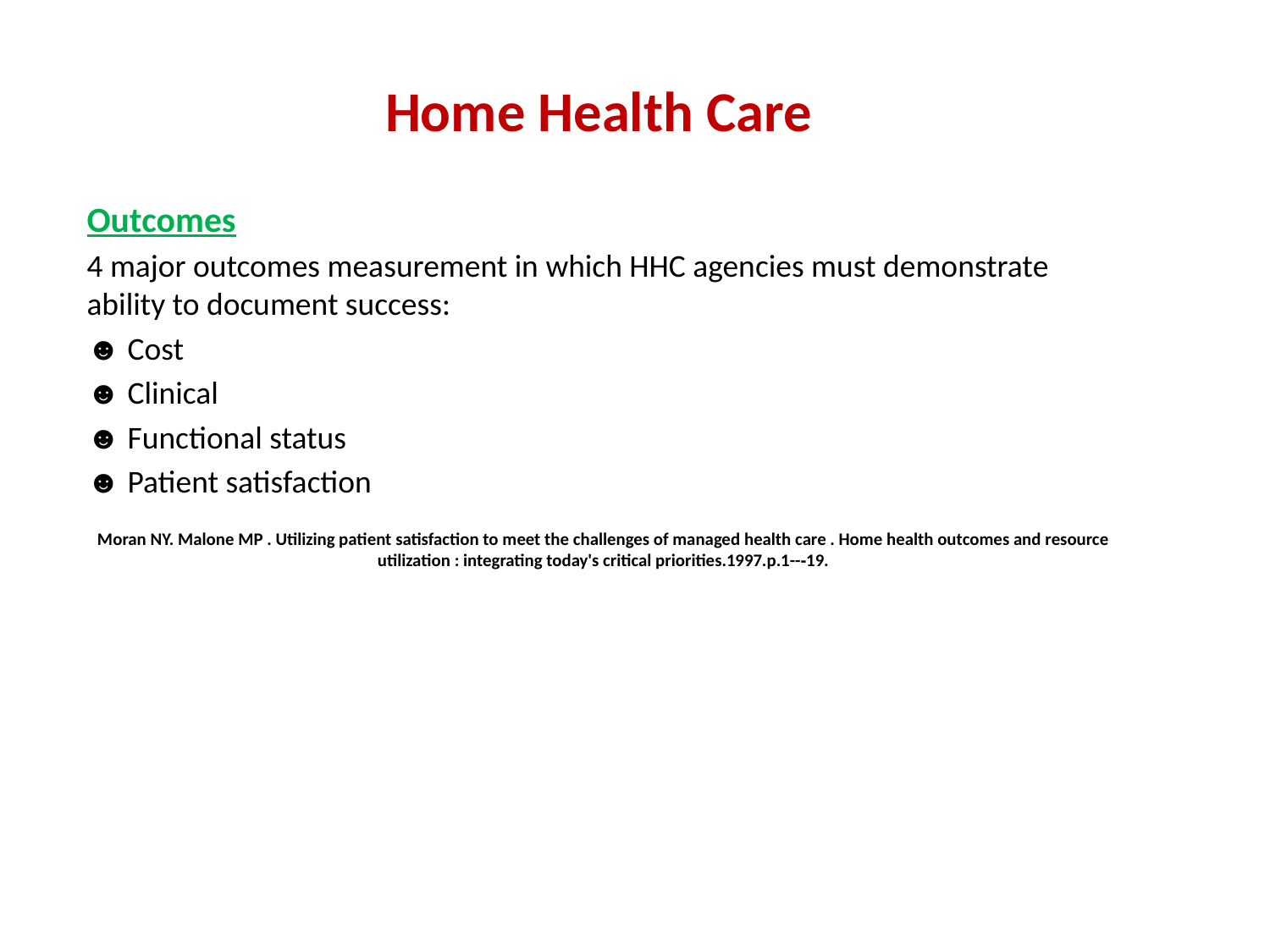

# Home Health Care
Outcomes
4 major outcomes measurement in which HHC agencies must demonstrate ability to document success:
☻ Cost
☻ Clinical
☻ Functional status
☻ Patient satisfaction

Moran NY. Malone MP . Utilizing patient satisfaction to meet the challenges of managed health care . Home health outcomes and resource utilization : integrating today's critical priorities.1997.p.1--‐19.